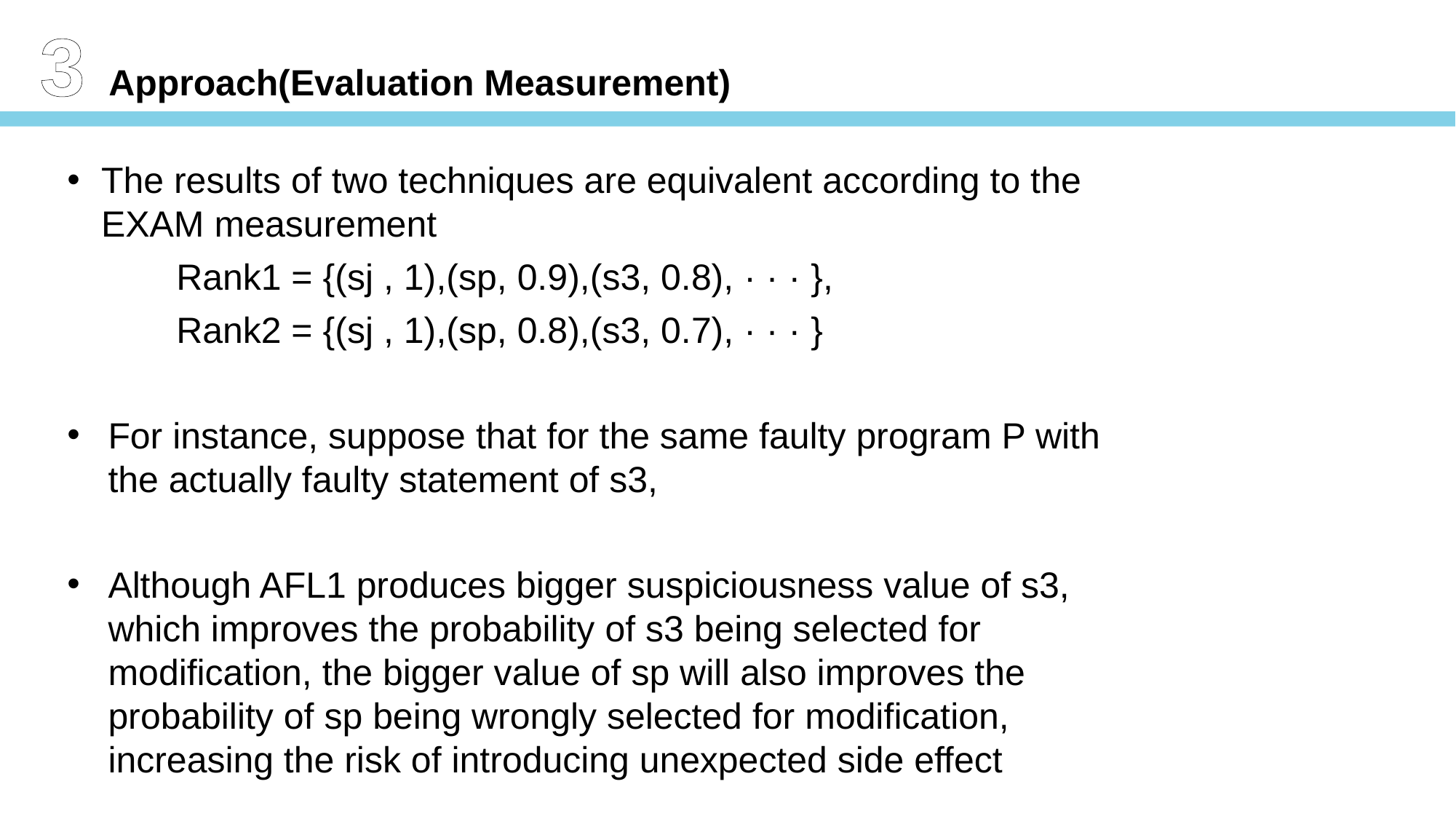

3     Approach(Evaluation Measurement)

The results of two techniques are equivalent according to the EXAM measurement
	Rank1 = {(sj , 1),(sp, 0.9),(s3, 0.8), · · · },
	Rank2 = {(sj , 1),(sp, 0.8),(s3, 0.7), · · · }

For instance, suppose that for the same faulty program P with the actually faulty statement of s3,

Although AFL1 produces bigger suspiciousness value of s3, which improves the probability of s3 being selected for modification, the bigger value of sp will also improves the probability of sp being wrongly selected for modification, increasing the risk of introducing unexpected side effect